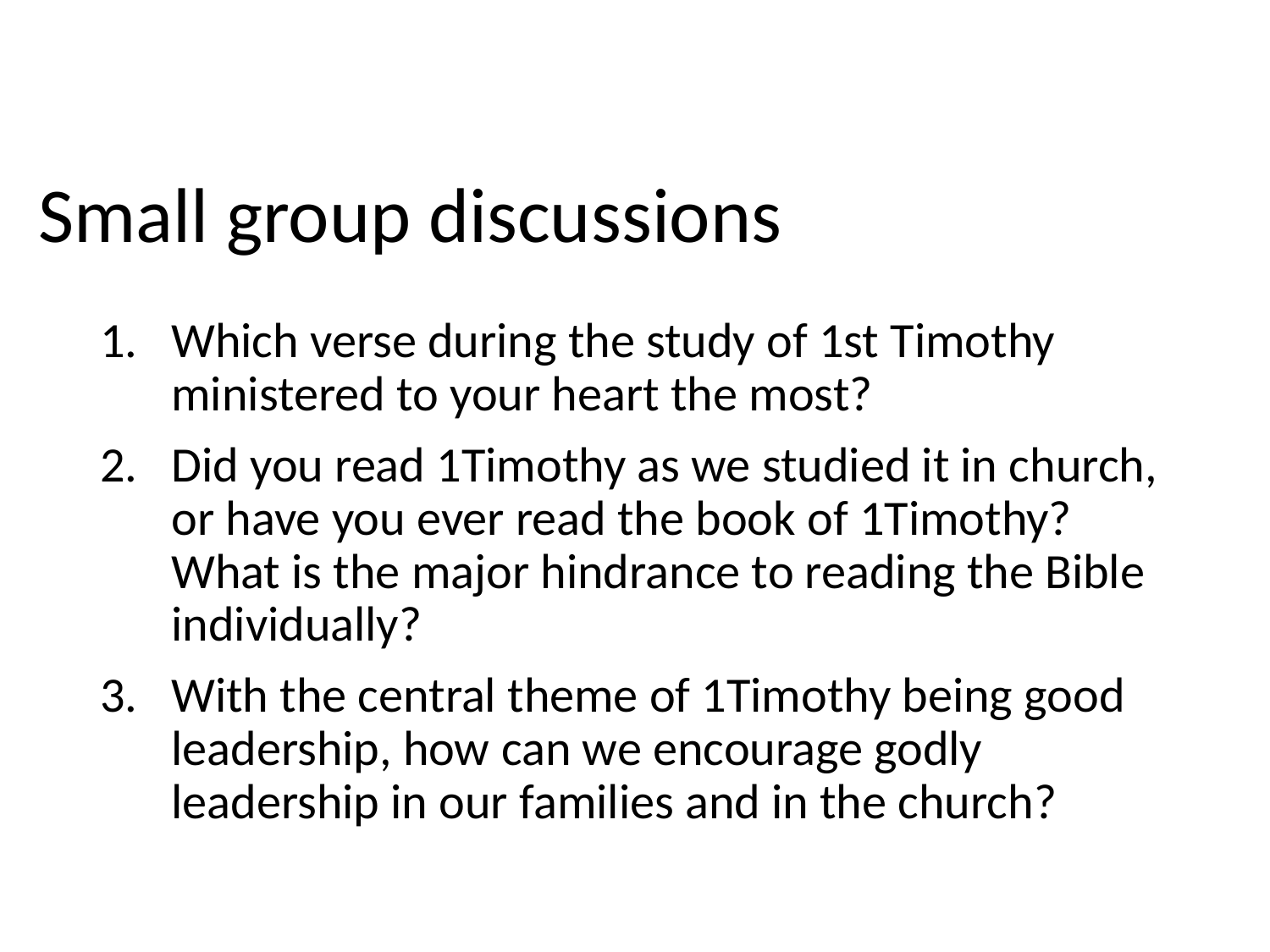

# Small group discussions
Which verse during the study of 1st Timothy ministered to your heart the most?
Did you read 1Timothy as we studied it in church, or have you ever read the book of 1Timothy? What is the major hindrance to reading the Bible individually?
With the central theme of 1Timothy being good leadership, how can we encourage godly leadership in our families and in the church?